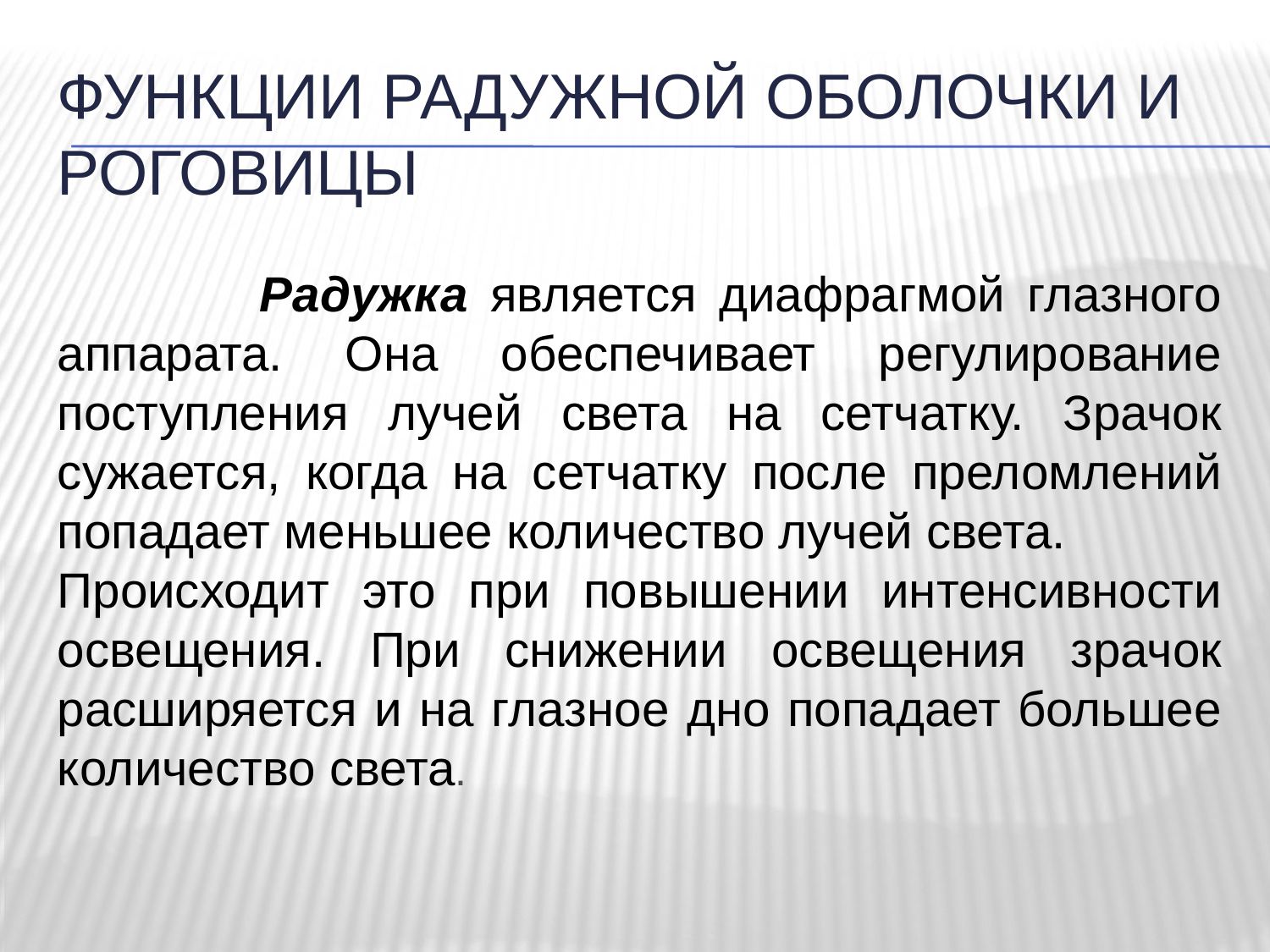

# ФУНКЦИИ РАДУЖНОЙ ОБОЛОЧКИ И РОГОВИЦЫ
           Радужка является диафрагмой глазного аппарата. Она обеспечивает регулирование поступления лучей света на сетчатку. Зрачок сужается, когда на сетчатку после преломлений попадает меньшее количество лучей света.
Происходит это при повышении интенсивности освещения. При снижении освещения зрачок расширяется и на глазное дно попадает большее количество света.